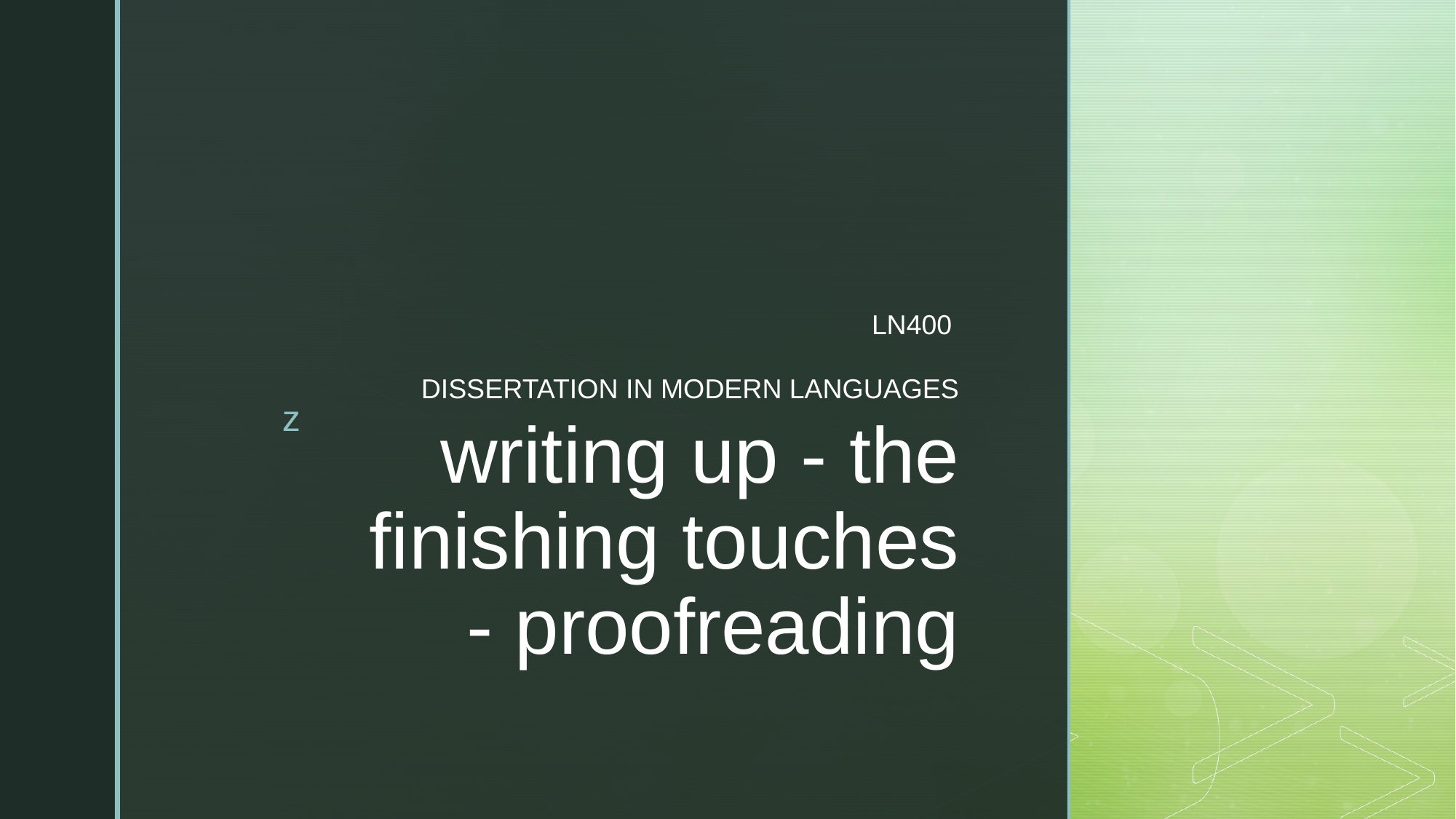

LN400
DISSERTATION IN MODERN LANGUAGES
# writing up - the finishing touches - proofreading